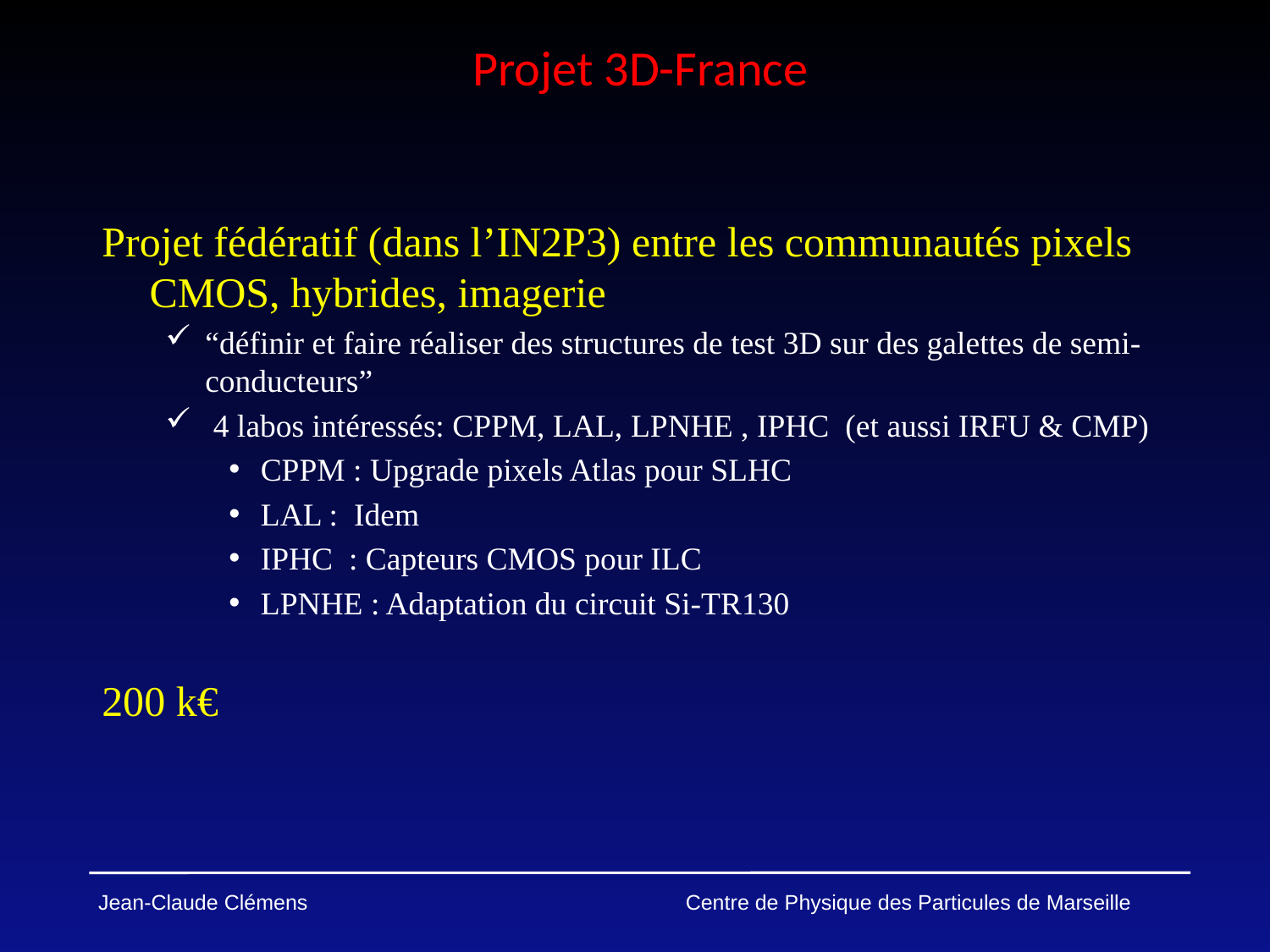

# Projet 3D-France
Projet fédératif (dans l’IN2P3) entre les communautés pixels CMOS, hybrides, imagerie
“définir et faire réaliser des structures de test 3D sur des galettes de semi-conducteurs”
 4 labos intéressés: CPPM, LAL, LPNHE , IPHC  (et aussi IRFU & CMP)
CPPM : Upgrade pixels Atlas pour SLHC
LAL :  Idem
IPHC  : Capteurs CMOS pour ILC
LPNHE : Adaptation du circuit Si-TR130

200 k€

Jean-Claude Clémens                                                                Centre de Physique des Particules de Marseille